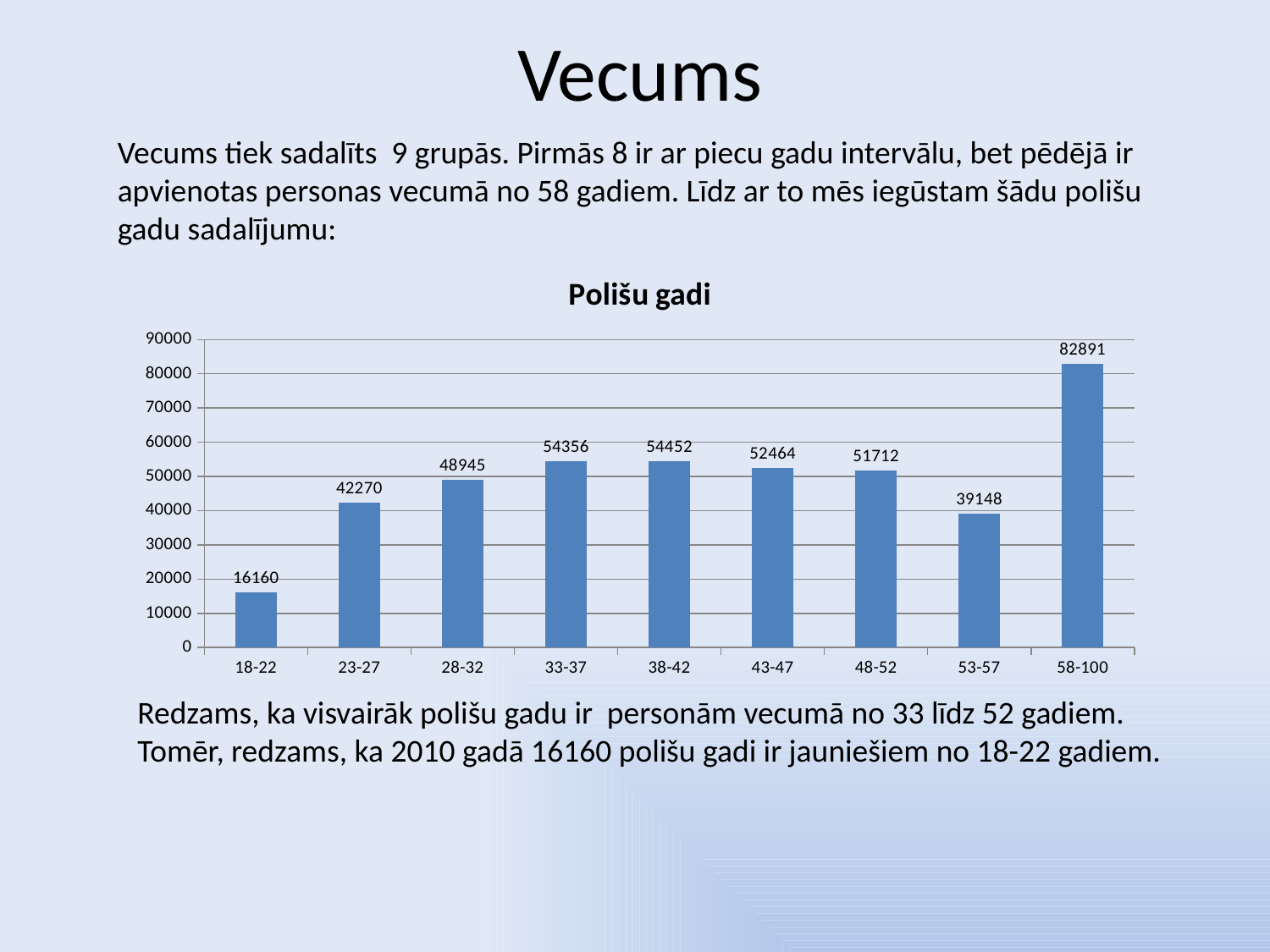

# Vecums
Vecums tiek sadalīts  9 grupās. Pirmās 8 ir ar piecu gadu intervālu, bet pēdējā ir apvienotas personas vecumā no 58 gadiem. Līdz ar to mēs iegūstam šādu polišu gadu sadalījumu:

### Chart:

| Category | Polišu gadi |
|---|---|
| 18-22 | 16160.23000000001 |
| 23-27 | 42269.87000000004 |
| 28-32 | 48944.700000000026 |
| 33-37 | 54356.449999999975 |
| 38-42 | 54451.71000000009 |
| 43-47 | 52463.630000000005 |
| 48-52 | 51711.600000000035 |
| 53-57 | 39148.45000000001 |
| 58-100 | 82891.27999999993 |
Redzams, ka visvairāk polišu gadu ir  personām vecumā no 33 līdz 52 gadiem. Tomēr, redzams, ka 2010 gadā 16160 polišu gadi ir jauniešiem no 18-22 gadiem.